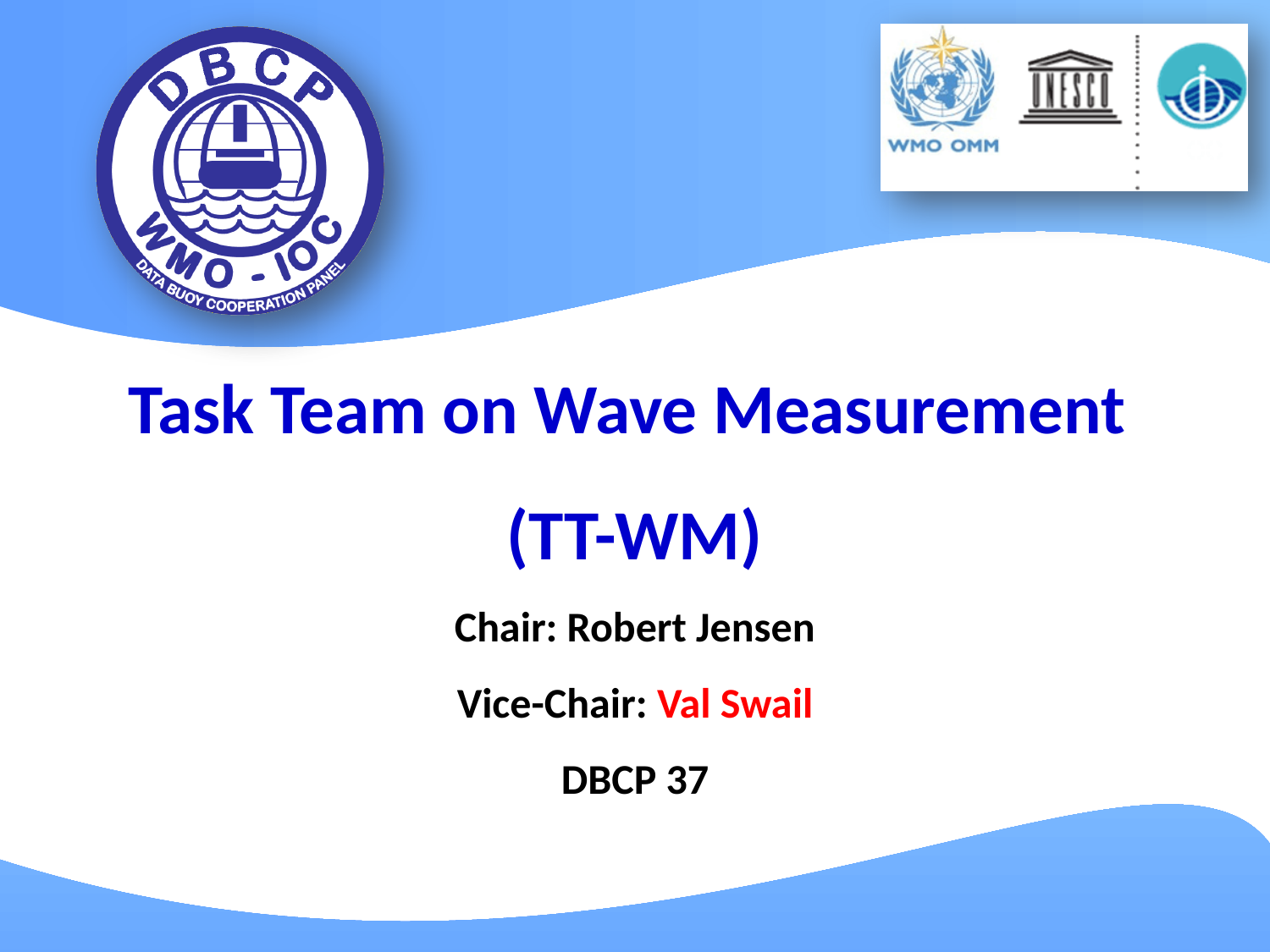

Task Team on Wave Measurement
(TT-WM)
Chair: Robert Jensen
Vice-Chair: Val Swail
DBCP 37